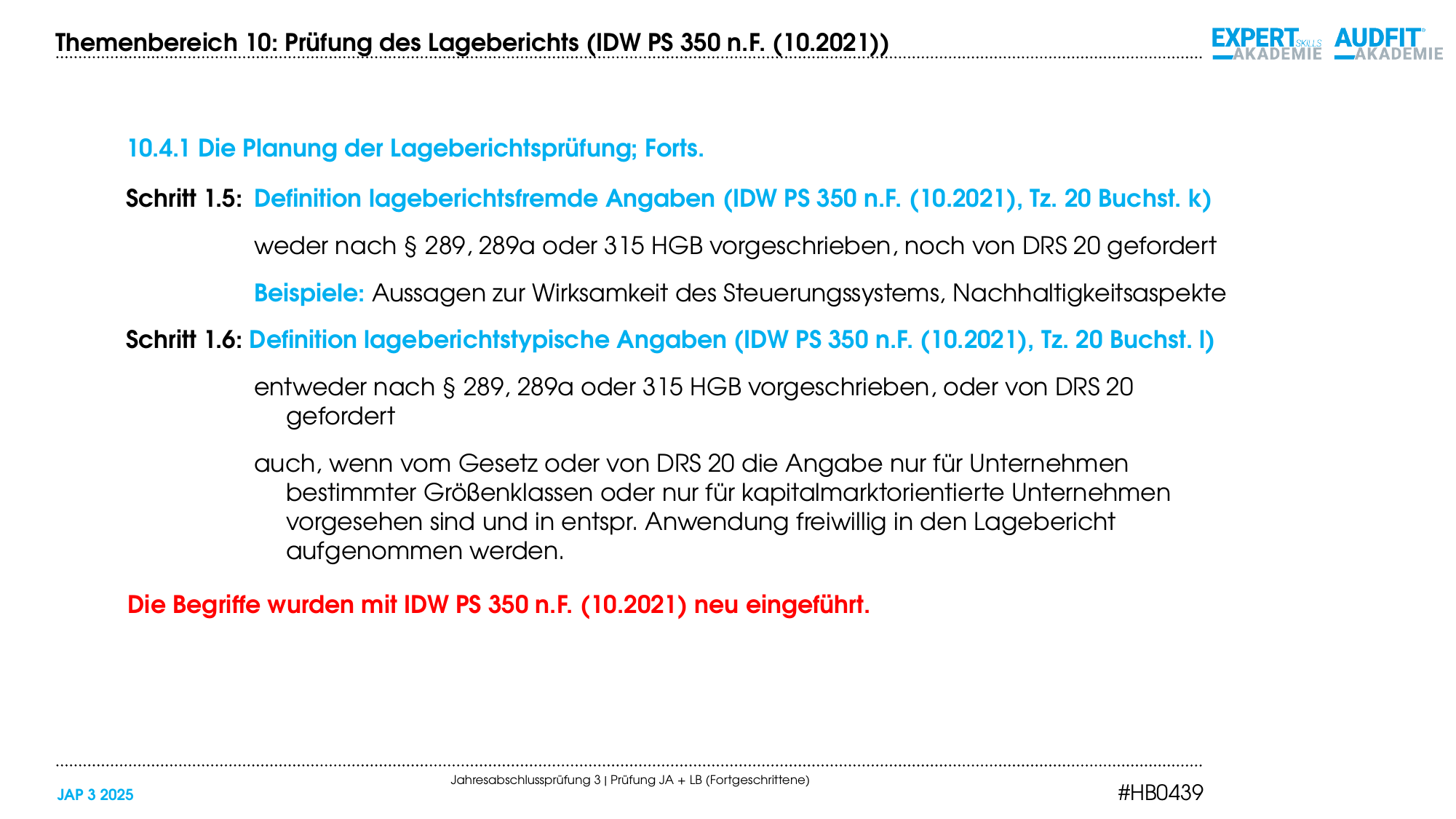

Themenbereich 10: Prüfung des Lageberichts (IDW PS 350 n.F. (10.2021))
10.4.1 Die Planung der Lageberichtsprüfung; Forts.
Schritt 1.5: 	Definition lageberichtsfremde Angaben (IDW PS 350 n.F. (10.2021), Tz. 20 Buchst. k)
weder nach § 289, 289a oder 315 HGB vorgeschrieben, noch von DRS 20 gefordert
Beispiele: Aussagen zur Wirksamkeit des Steuerungssystems, Nachhaltigkeitsaspekte
Schritt 1.6: Definition lageberichtstypische Angaben (IDW PS 350 n.F. (10.2021), Tz. 20 Buchst. l)
entweder nach § 289, 289a oder 315 HGB vorgeschrieben, oder von DRS 20
gefordert
auch, wenn vom Gesetz oder von DRS 20 die Angabe nur für Unternehmen
bestimmter Größenklassen oder nur für kapitalmarktorientierte Unternehmen
vorgesehen sind und in entspr. Anwendung freiwillig in den Lagebericht
aufgenommen werden.

Die Begriffe wurden mit IDW PS 350 n.F. (10.2021) neu eingeführt.